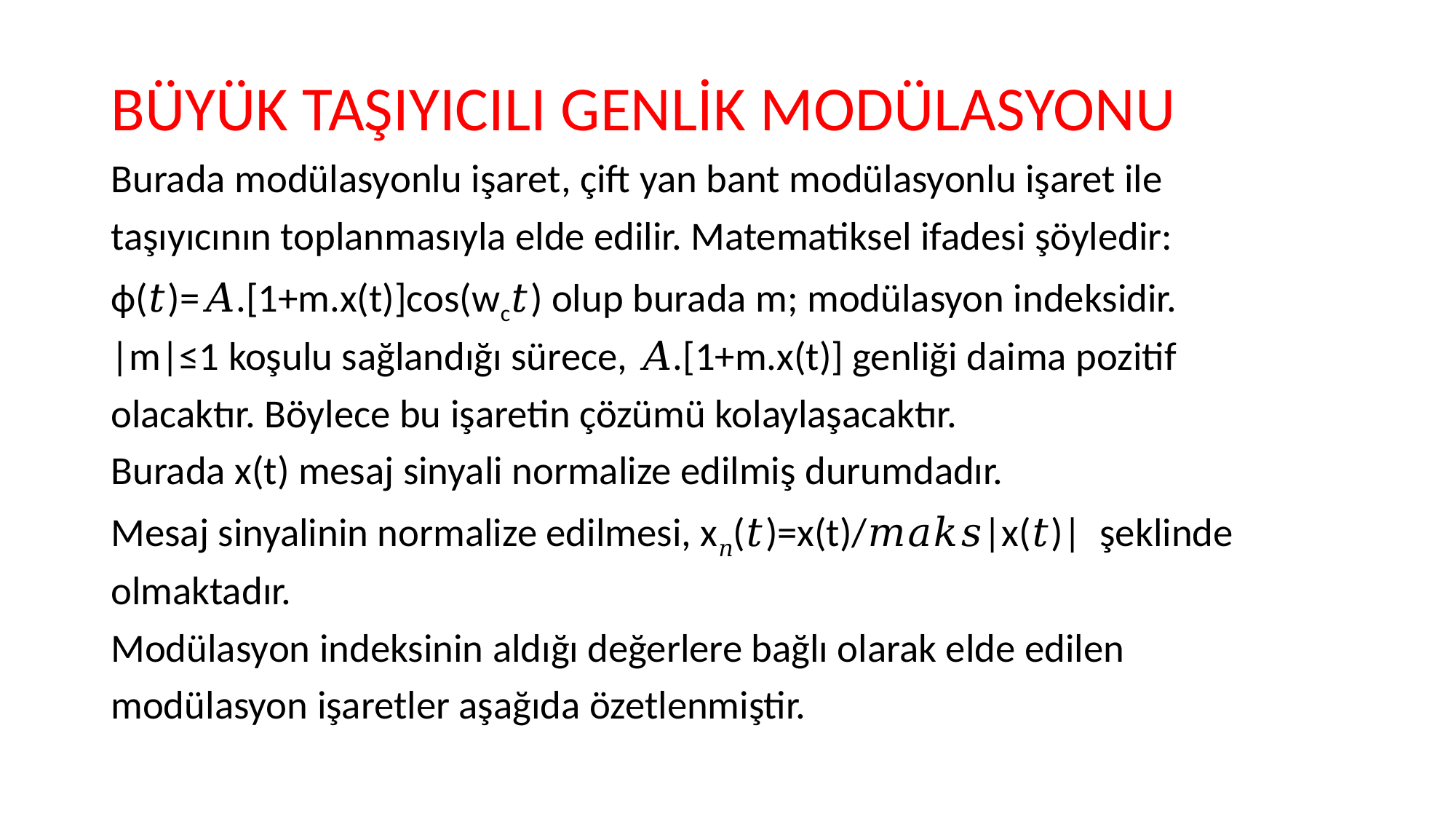

BÜYÜK TAŞIYICILI GENLİK MODÜLASYONU
Burada modülasyonlu işaret, çift yan bant modülasyonlu işaret ile
taşıyıcının toplanmasıyla elde edilir. Matematiksel ifadesi şöyledir:
ф(𝑡)=𝐴.[1+m.x(t)]cos(wc𝑡) olup burada m; modülasyon indeksidir.
|m|≤1 koşulu sağlandığı sürece, 𝐴.[1+m.x(t)] genliği daima pozitif
olacaktır. Böylece bu işaretin çözümü kolaylaşacaktır.
Burada x(t) mesaj sinyali normalize edilmiş durumdadır.
Mesaj sinyalinin normalize edilmesi, x𝑛(𝑡)=x(t)/𝑚𝑎𝑘𝑠|x(𝑡)|  şeklinde
olmaktadır.
Modülasyon indeksinin aldığı değerlere bağlı olarak elde edilen
modülasyon işaretler aşağıda özetlenmiştir.